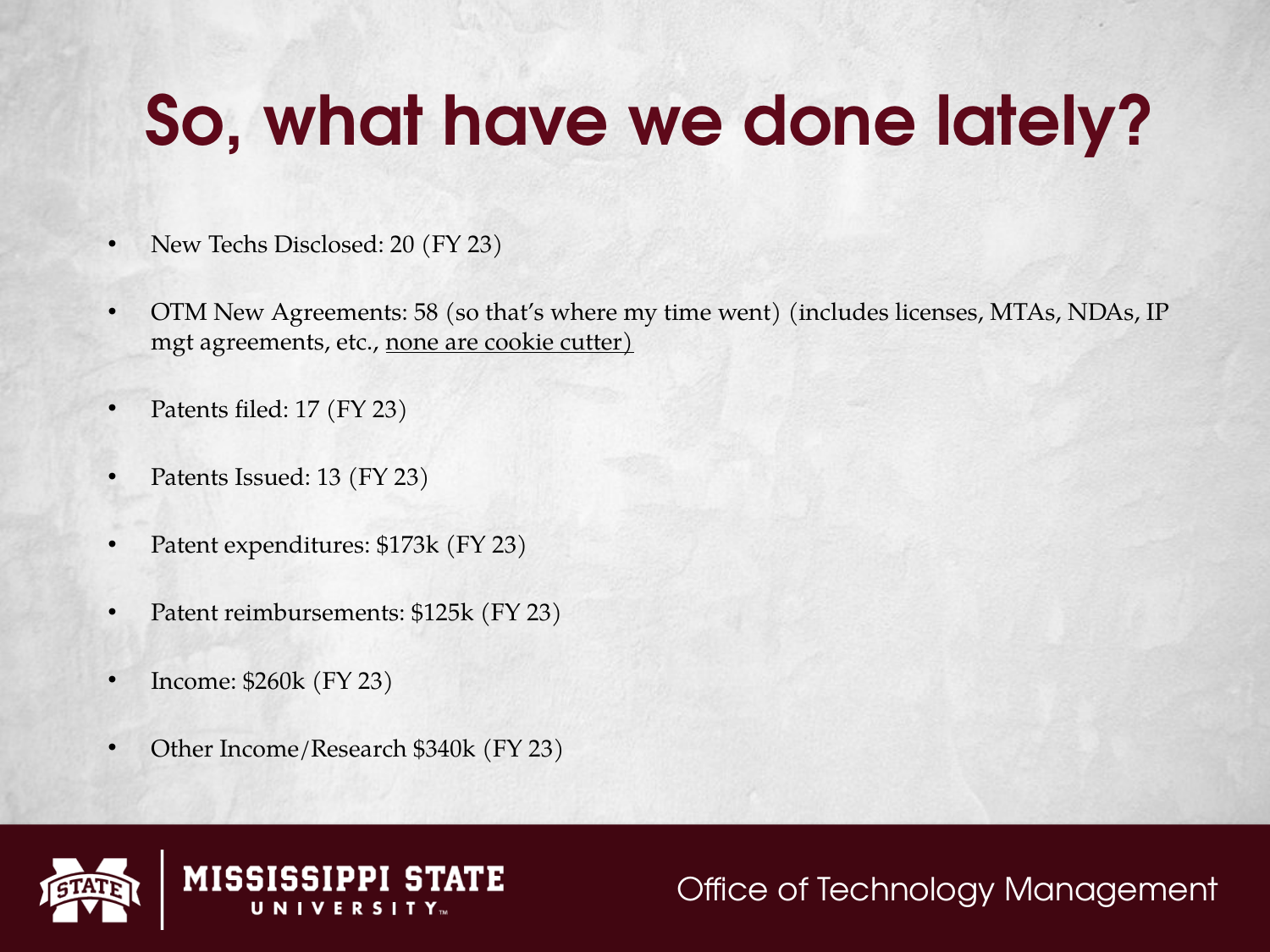

# So, what have we done lately?
New Techs Disclosed: 20 (FY 23)

OTM New Agreements: 58 (so that’s where my time went) (includes licenses, MTAs, NDAs, IP mgt agreements, etc., none are cookie cutter)

Patents filed: 17 (FY 23)

Patents Issued: 13 (FY 23)

Patent expenditures: $173k (FY 23)

Patent reimbursements: $125k (FY 23)

Income: $260k (FY 23)

Other Income/Research $340k (FY 23)